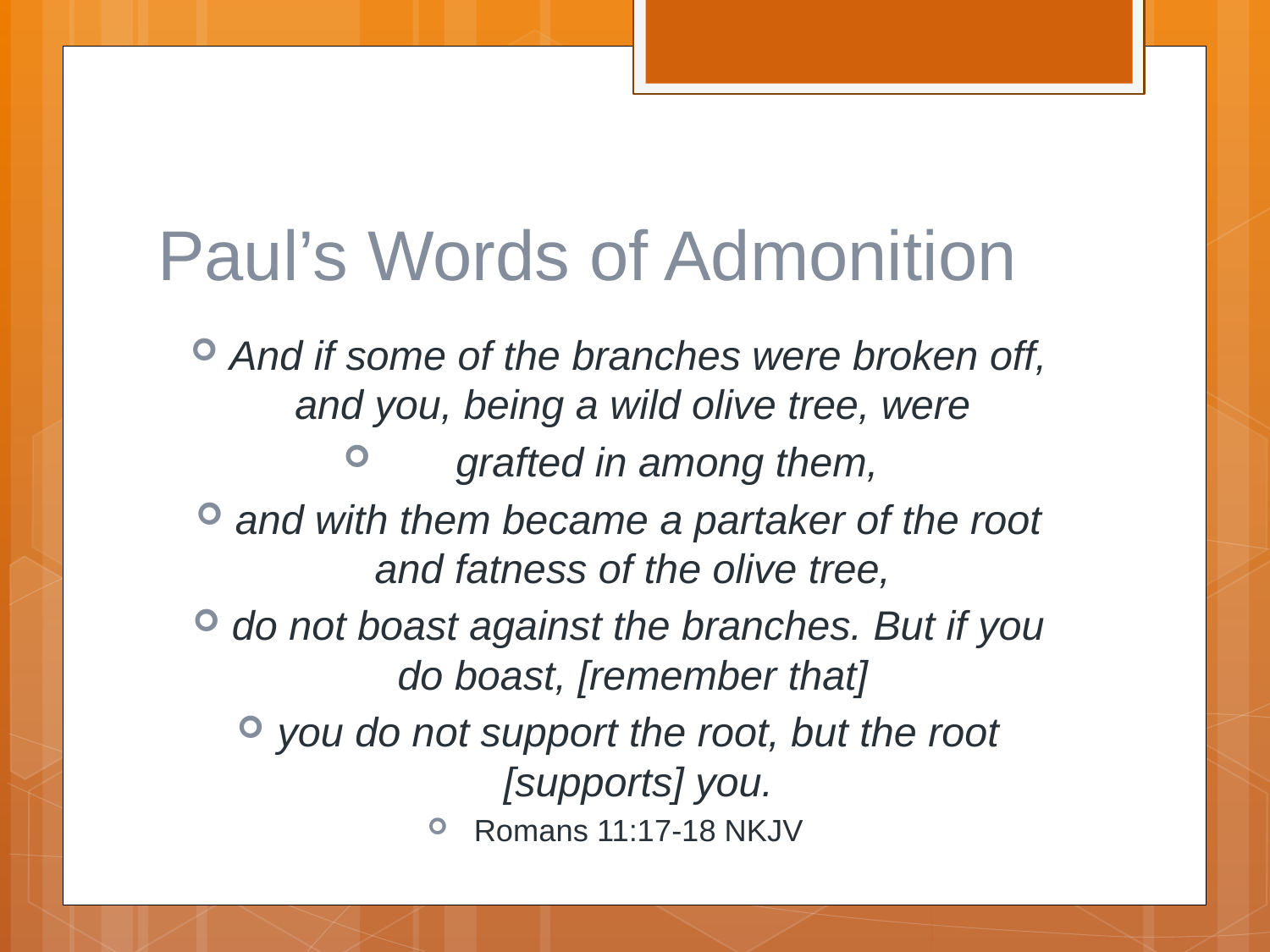

# Paul’s Words of Admonition
And if some of the branches were broken off, and you, being a wild olive tree, were
      grafted in among them,
and with them became a partaker of the root and fatness of the olive tree,
do not boast against the branches. But if you do boast, [remember that]
you do not support the root, but the root [supports] you.
Romans 11:17-18 NKJV